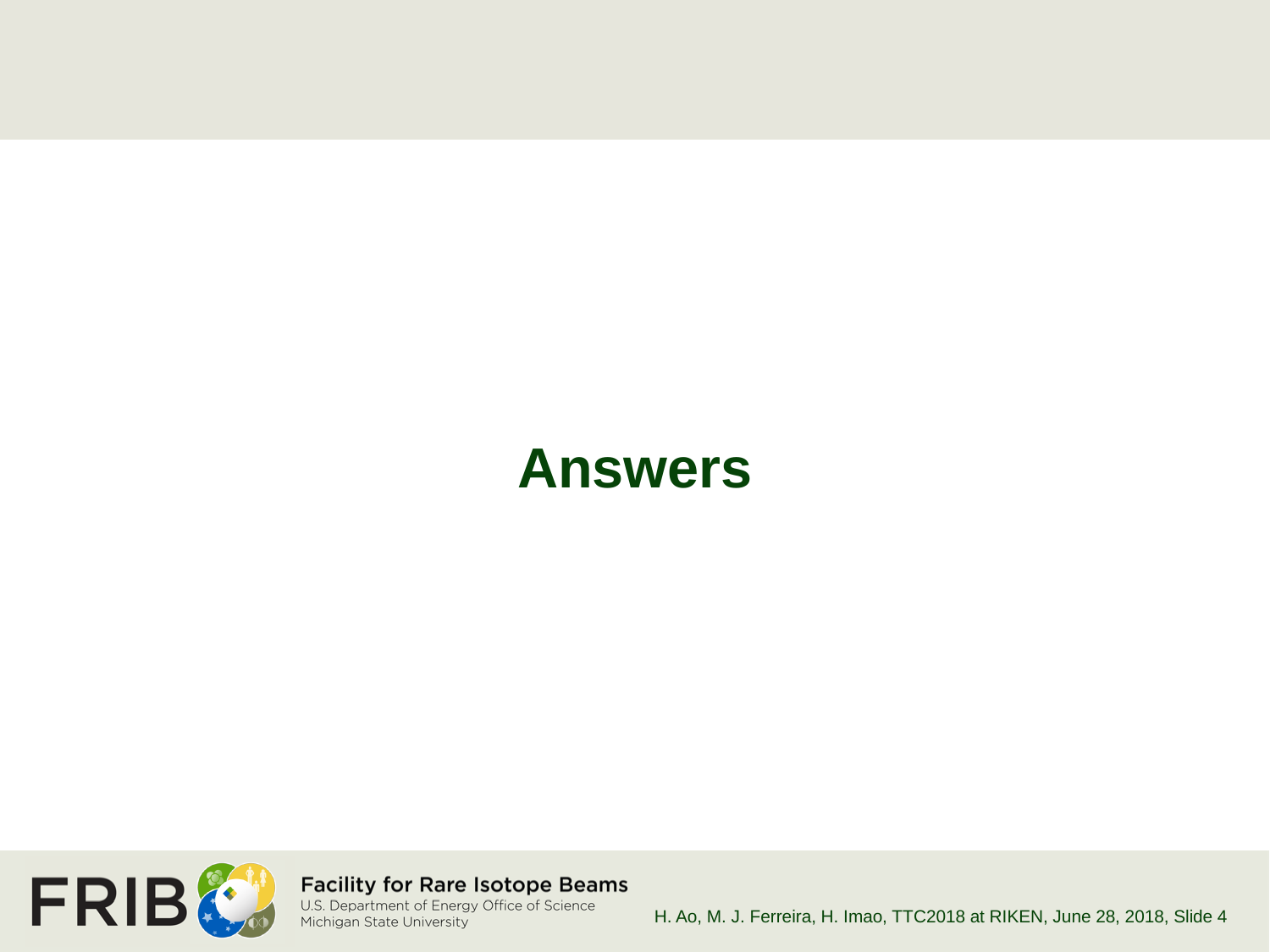

#
Answers
H. Ao, M. J. Ferreira, H. Imao, TTC2018 at RIKEN, June 28, 2018
, Slide 4